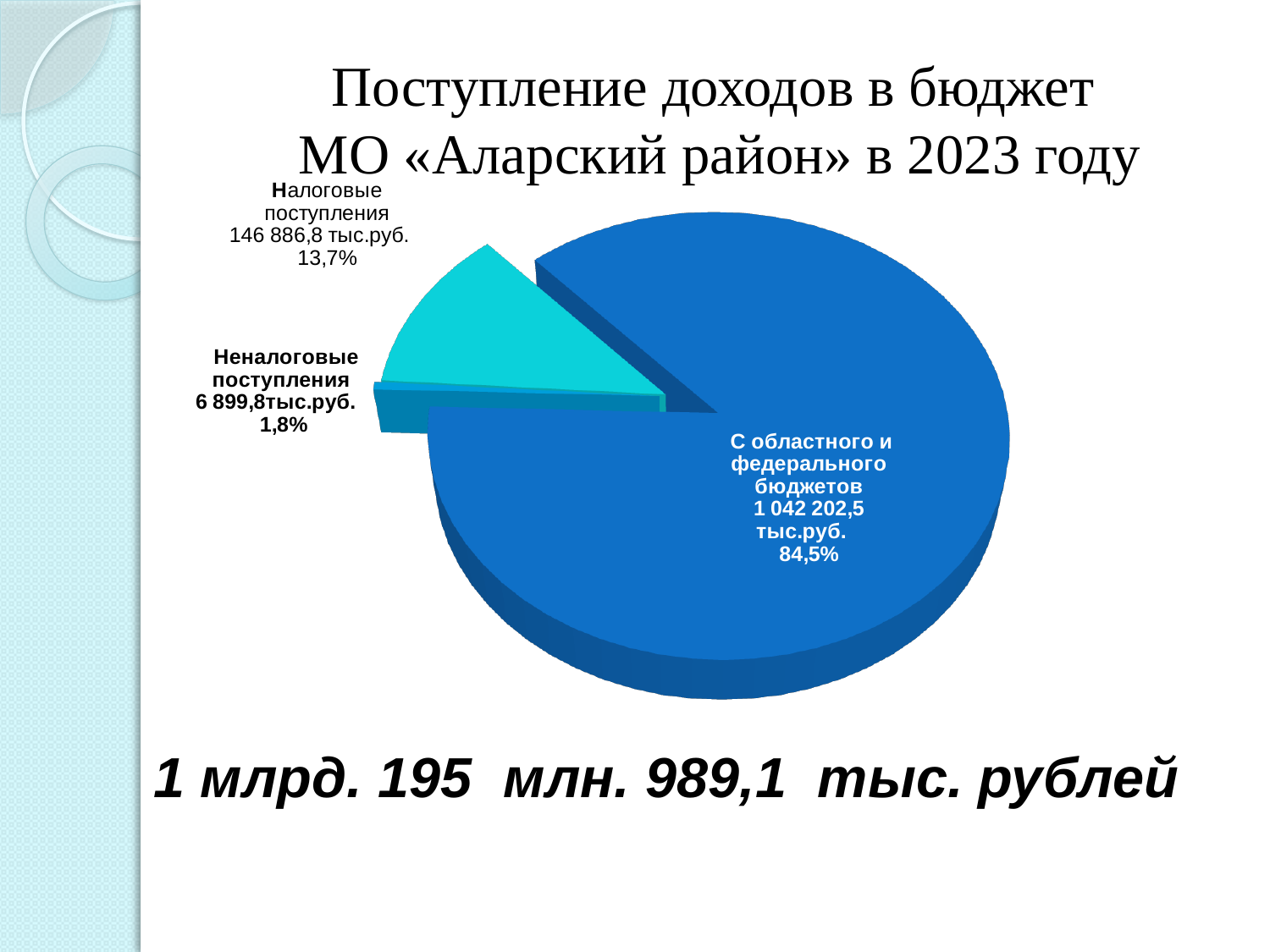

# Поступление доходов в бюджет МО «Аларский район» в 2023 году

[unsupported chart]

1 млрд. 195  млн. 989,1  тыс. рублей